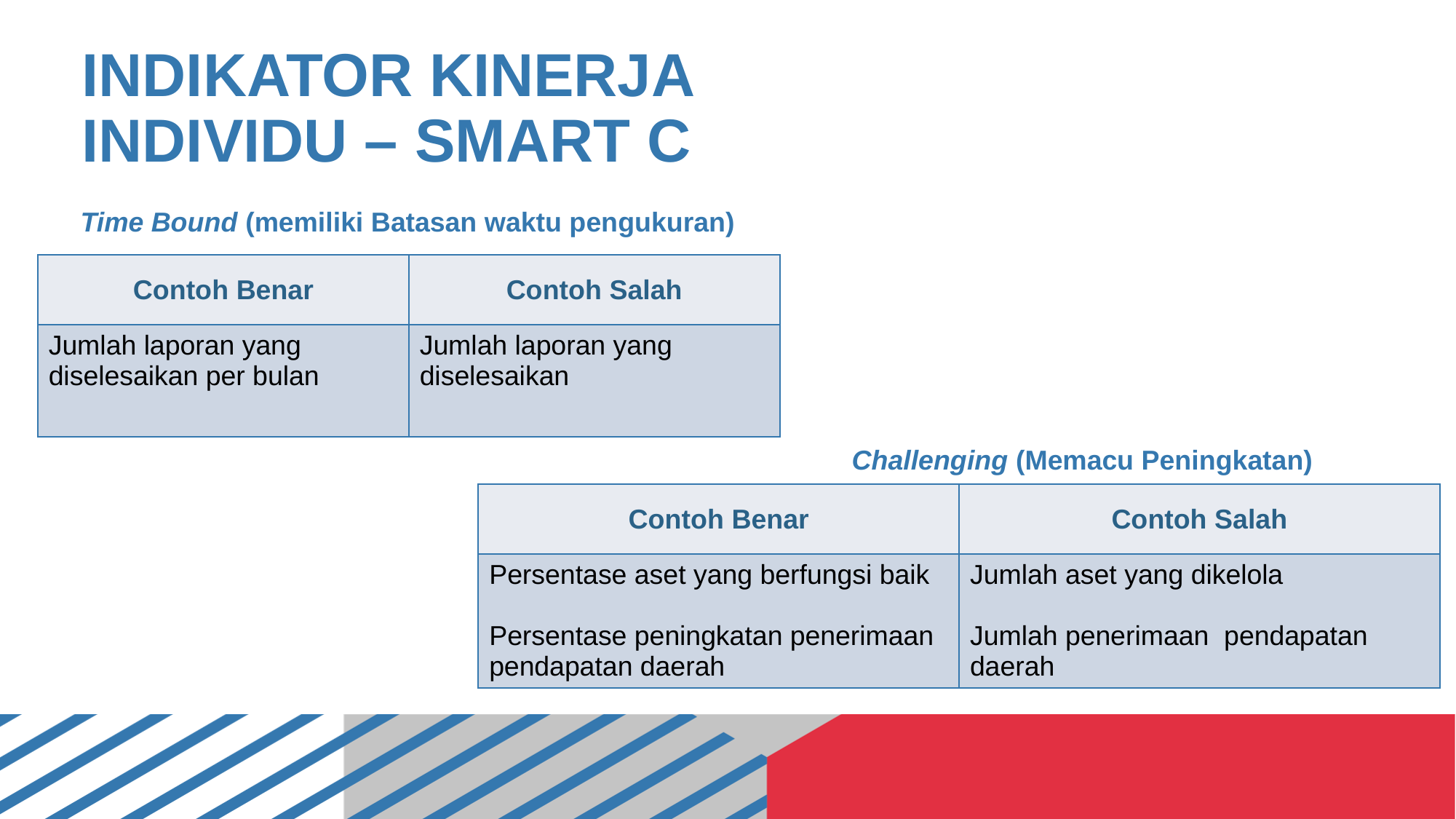

# INDIKATOR KINERJA INDIVIDU – SMART C
Time Bound (memiliki Batasan waktu pengukuran)
| Contoh Benar | Contoh Salah |
| --- | --- |
| Jumlah laporan yang diselesaikan per bulan | Jumlah laporan yang diselesaikan |
Challenging (Memacu Peningkatan)
| Contoh Benar | Contoh Salah |
| --- | --- |
| Persentase aset yang berfungsi baik Persentase peningkatan penerimaan pendapatan daerah | Jumlah aset yang dikelola Jumlah penerimaan pendapatan daerah |